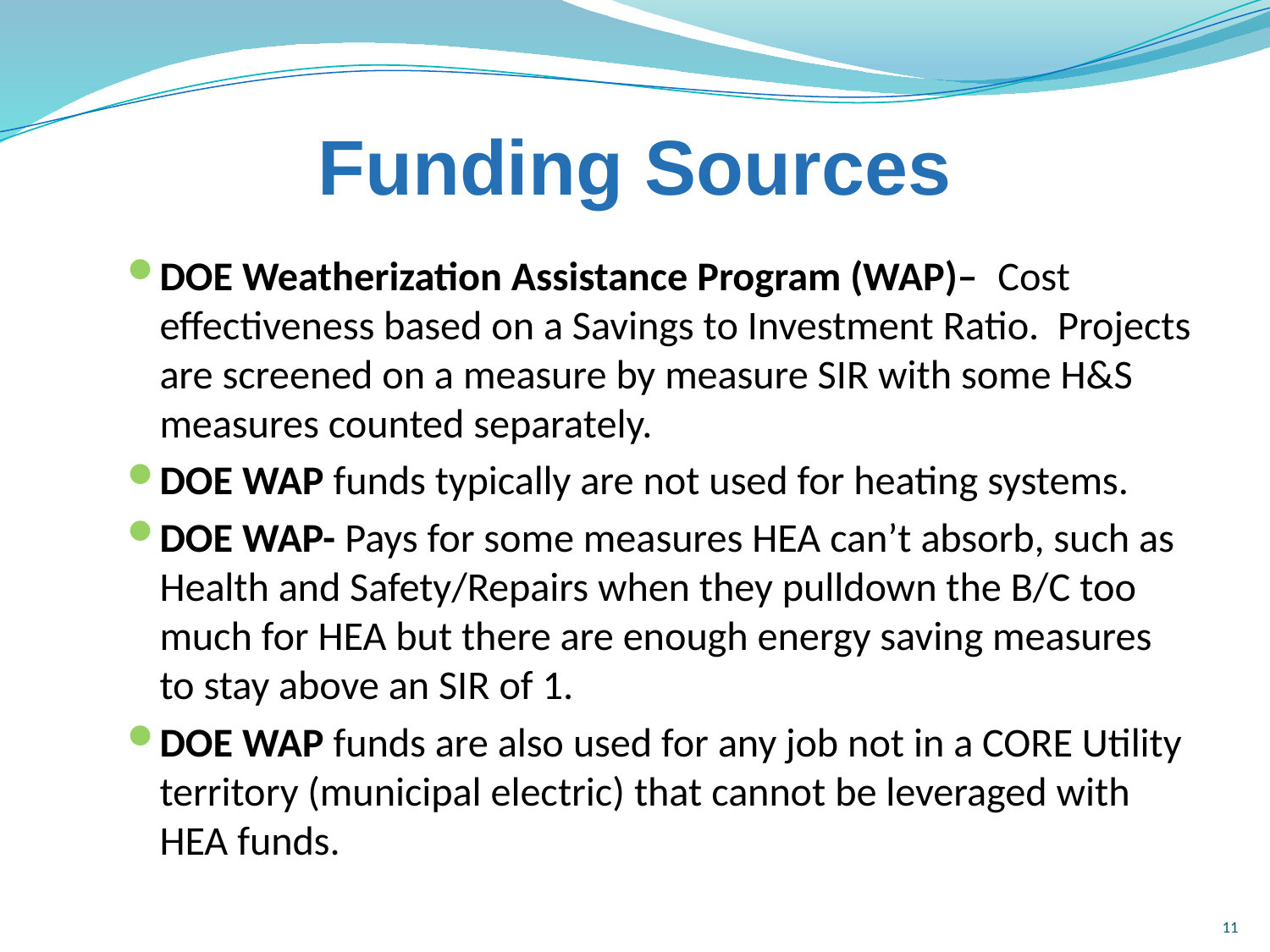

# Funding Sources
DOE Weatherization Assistance Program (WAP)–  Cost effectiveness based on a Savings to Investment Ratio.  Projects are screened on a measure by measure SIR with some H&S measures counted separately.
DOE WAP funds typically are not used for heating systems.
DOE WAP- Pays for some measures HEA can’t absorb, such as Health and Safety/Repairs when they pulldown the B/C too much for HEA but there are enough energy saving measures to stay above an SIR of 1.
DOE WAP funds are also used for any job not in a CORE Utility territory (municipal electric) that cannot be leveraged with HEA funds.
11